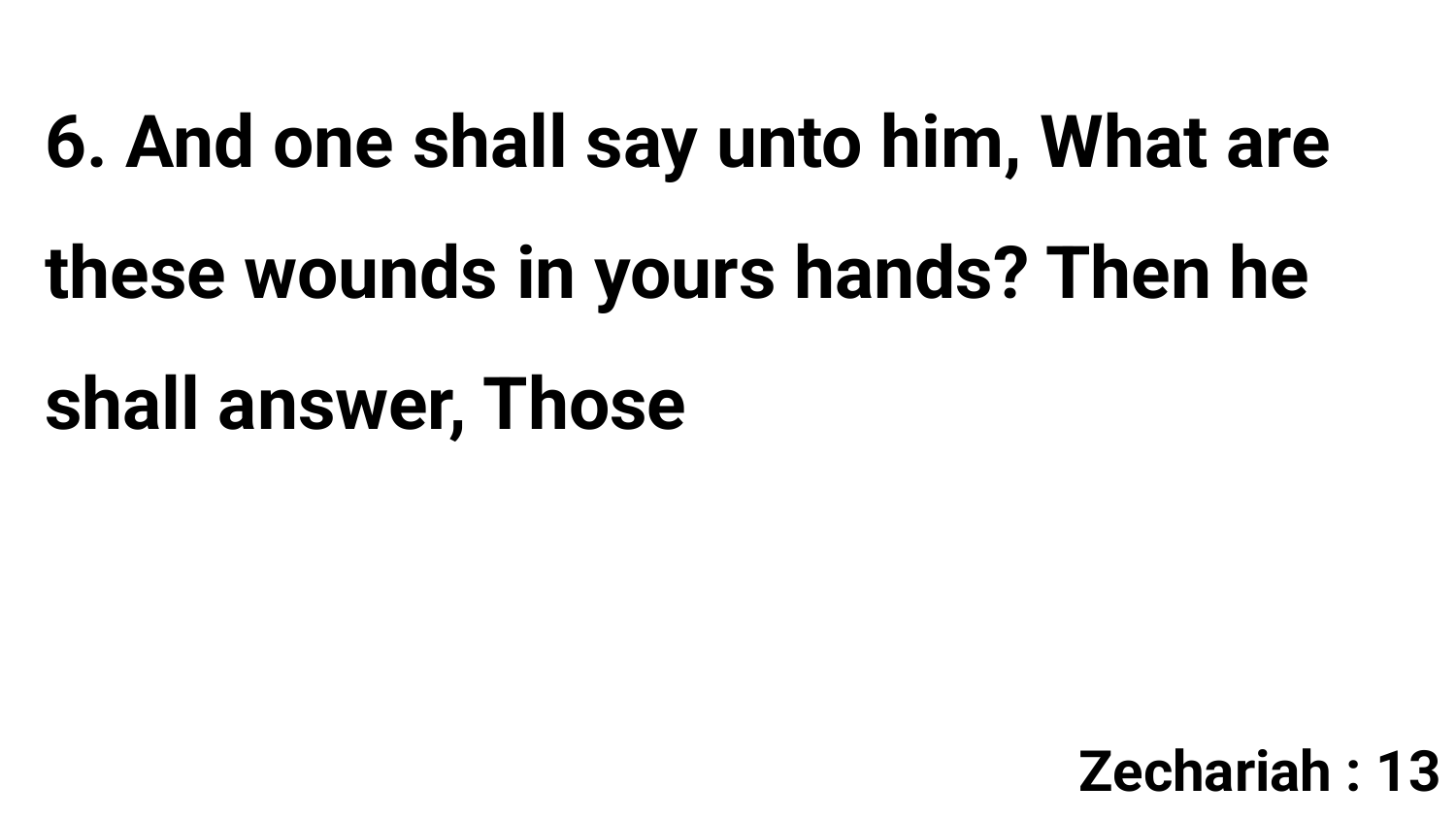

6. And one shall say unto him, What are these wounds in yours hands? Then he shall answer, Those
Zechariah : 13